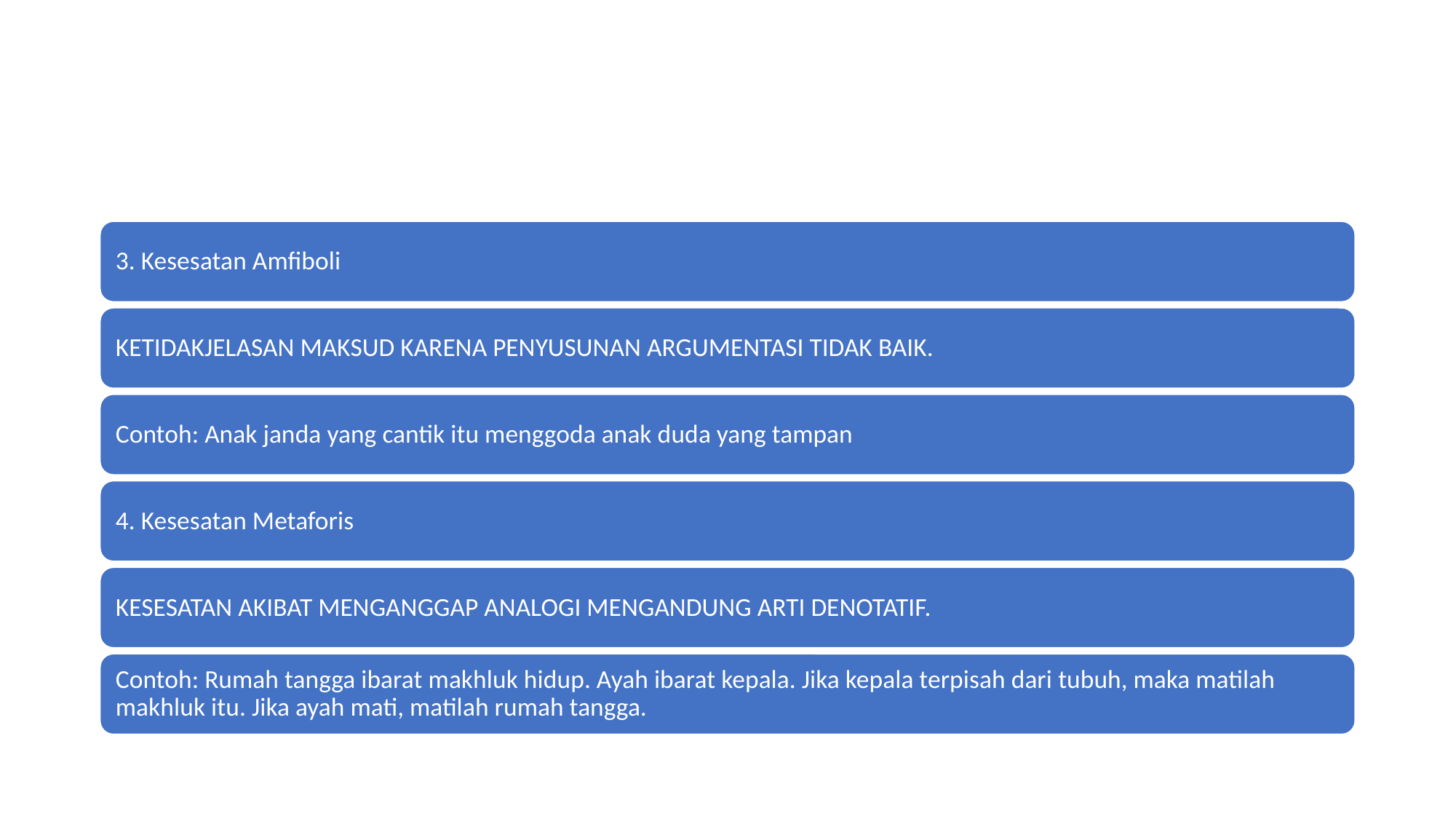

3. Kesesatan Amfiboli
KETIDAKJELASAN MAKSUD KARENA PENYUSUNAN ARGUMENTASI TIDAK BAIK.
Contoh: Anak janda yang cantik itu menggoda anak duda yang tampan
4. Kesesatan Metaforis
KESESATAN AKIBAT MENGANGGAP ANALOGI MENGANDUNG ARTI DENOTATIF.
Contoh: Rumah tangga ibarat makhluk hidup. Ayah ibarat kepala. Jika kepala terpisah dari tubuh, maka matilah makhluk itu. Jika ayah mati, matilah rumah tangga.